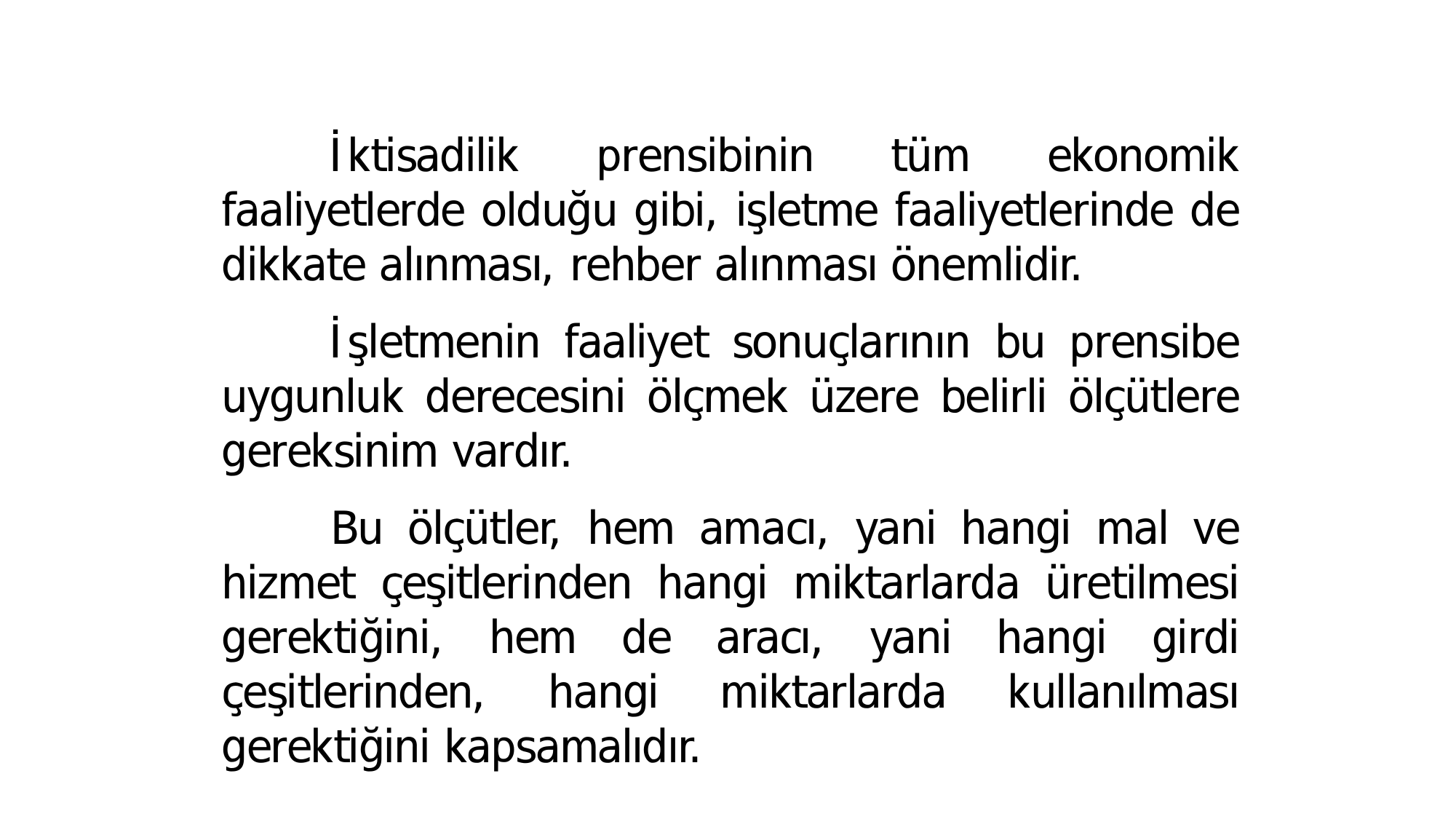

İktisadilik prensibinin tüm ekonomik faaliyetlerde olduğu gibi, işletme faaliyetlerinde de dikkate alınması, rehber alınması önemlidir.
	İşletmenin faaliyet sonuçlarının bu prensibe uygunluk derecesini ölçmek üzere belirli ölçütlere gereksinim vardır.
	Bu ölçütler, hem amacı, yani hangi mal ve hizmet çeşitlerinden hangi miktarlarda üretilmesi gerektiğini, hem de aracı, yani hangi girdi çeşitlerinden, hangi miktarlarda kullanılması gerektiğini kapsamalıdır.